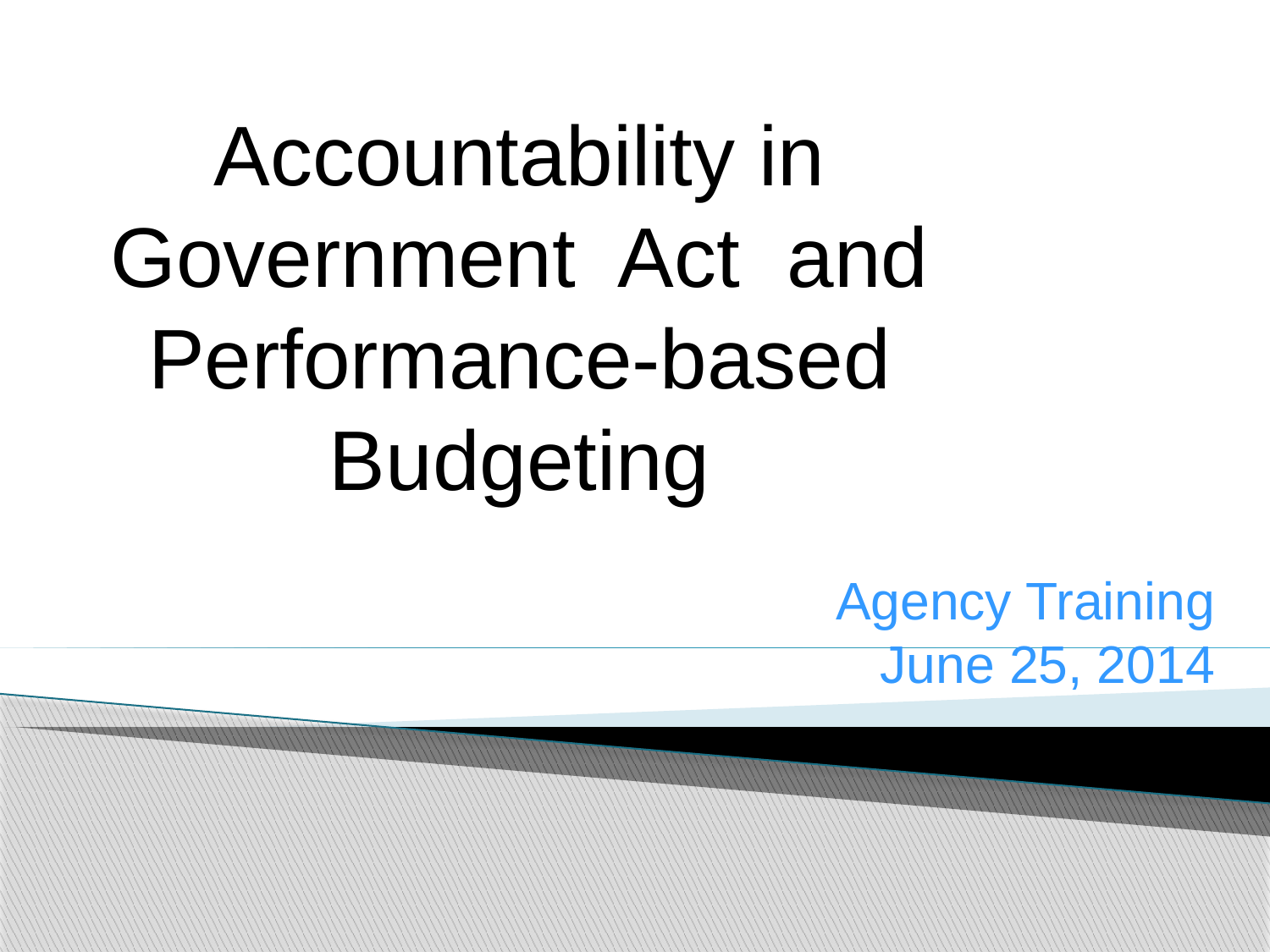

Accountability in Government  Act  and Performance-based Budgeting
Agency Training
June 25, 2014